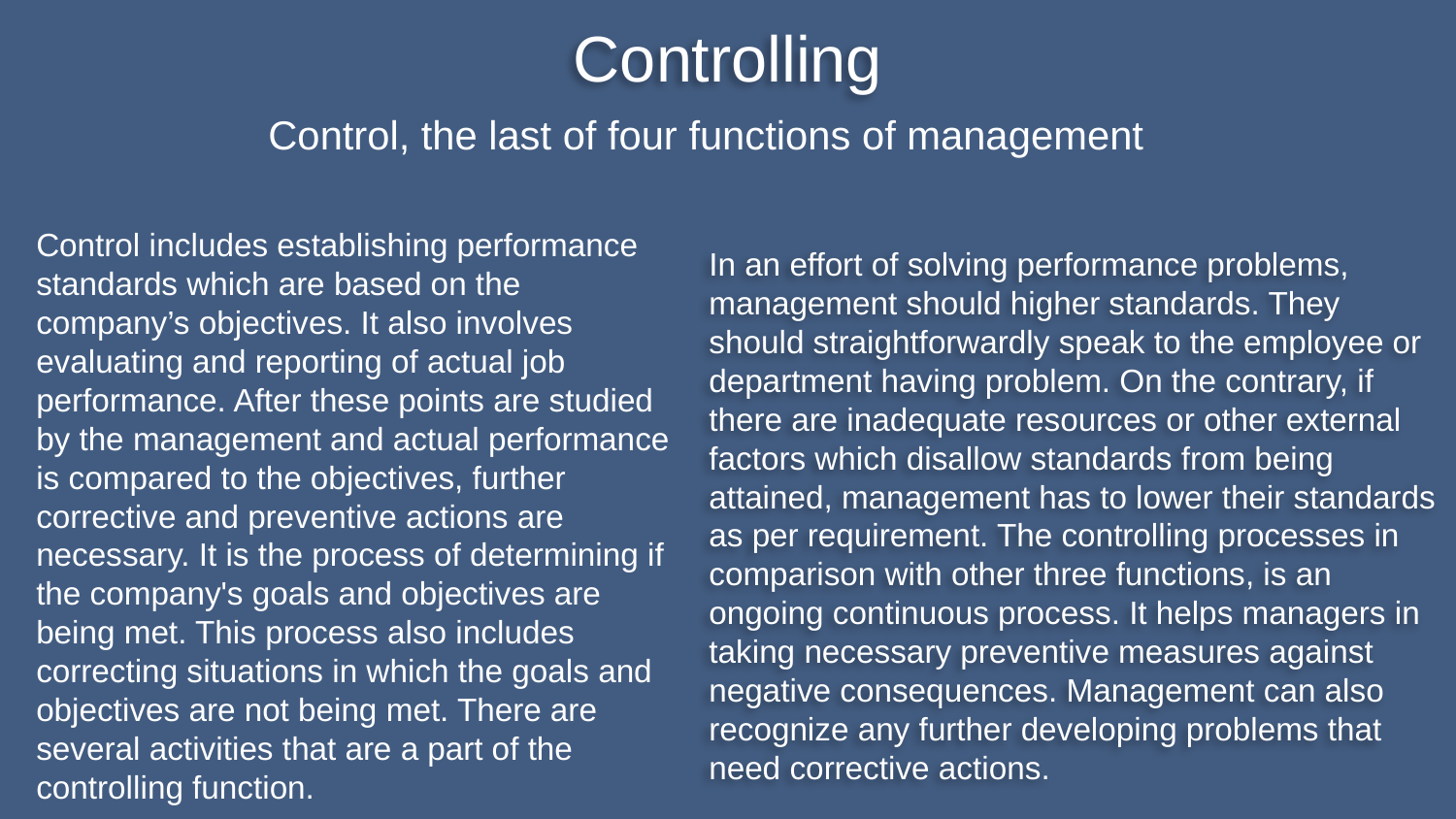

Controlling
Control, the last of four functions of management
In an effort of solving performance problems, management should higher standards. They should straightforwardly speak to the employee or department having problem. On the contrary, if there are inadequate resources or other external factors which disallow standards from being attained, management has to lower their standards as per requirement. The controlling processes in comparison with other three functions, is an ongoing continuous process. It helps managers in taking necessary preventive measures against negative consequences. Management can also recognize any further developing problems that need corrective actions.
Control includes establishing performance standards which are based on the company’s objectives. It also involves evaluating and reporting of actual job performance. After these points are studied by the management and actual performance is compared to the objectives, further corrective and preventive actions are necessary. It is the process of determining if the company's goals and objectives are being met. This process also includes correcting situations in which the goals and objectives are not being met. There are several activities that are a part of the controlling function.